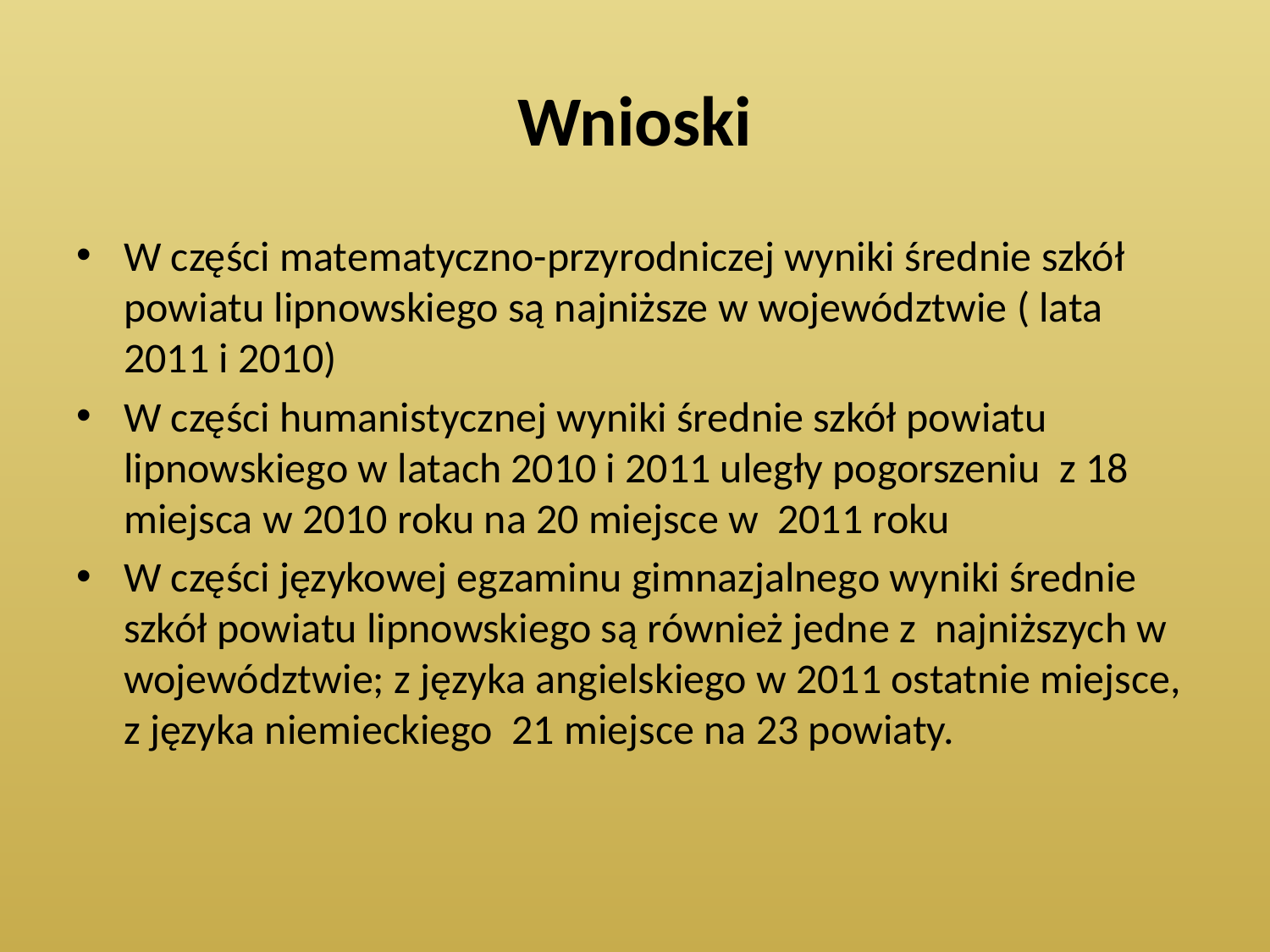

# Wnioski
W części matematyczno-przyrodniczej wyniki średnie szkół powiatu lipnowskiego są najniższe w województwie ( lata 2011 i 2010)
W części humanistycznej wyniki średnie szkół powiatu lipnowskiego w latach 2010 i 2011 uległy pogorszeniu  z 18 miejsca w 2010 roku na 20 miejsce w  2011 roku
W części językowej egzaminu gimnazjalnego wyniki średnie szkół powiatu lipnowskiego są również jedne z  najniższych w województwie; z języka angielskiego w 2011 ostatnie miejsce, z języka niemieckiego  21 miejsce na 23 powiaty.